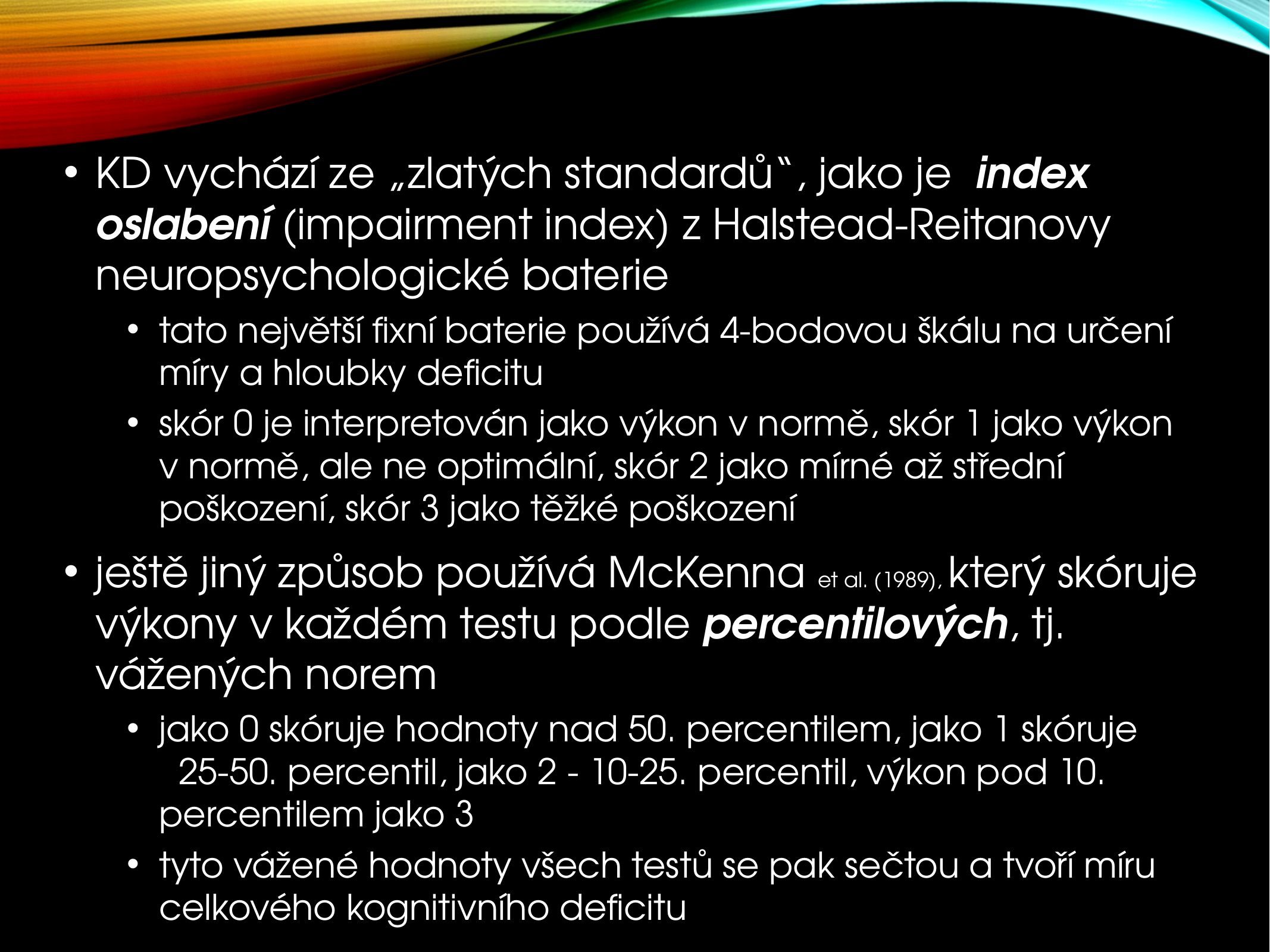

KD vychází ze „zlatých standardů“, jako je  index oslabení (impairment index) z Halstead-Reitanovy neuropsychologické baterie
tato největší fixní baterie používá 4-bodovou škálu na určení míry a hloubky deficitu
skór 0 je interpretován jako výkon v normě, skór 1 jako výkon v normě, ale ne optimální, skór 2 jako mírné až střední poškození, skór 3 jako těžké poškození
ještě jiný způsob používá McKenna et al. (1989), který skóruje výkony v každém testu podle percentilových, tj. vážených norem
jako 0 skóruje hodnoty nad 50. percentilem, jako 1 skóruje           25-50. percentil, jako 2 - 10-25. percentil, výkon pod 10. percentilem jako 3
tyto vážené hodnoty všech testů se pak sečtou a tvoří míru celkového kognitivního deficitu